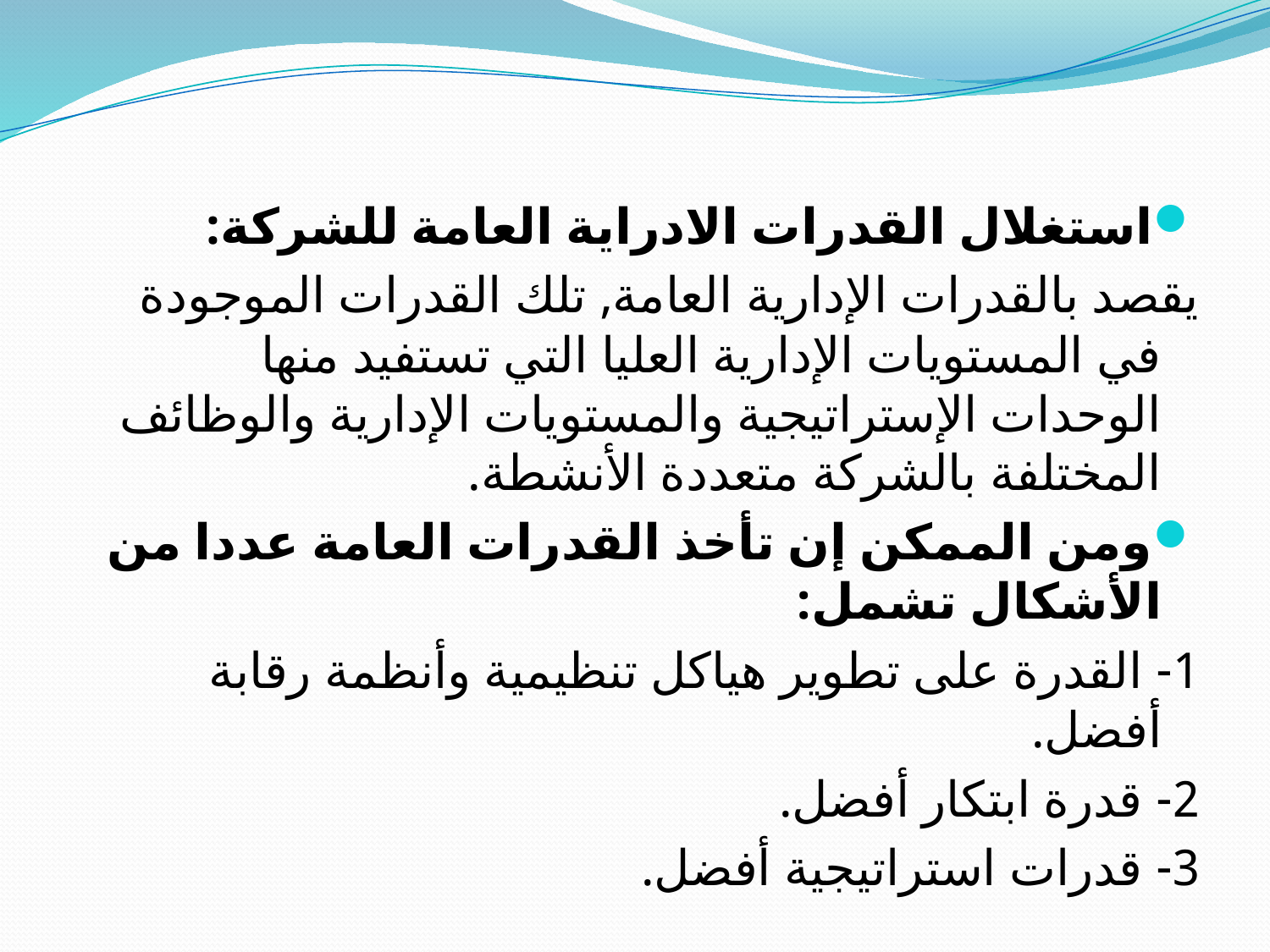

#
استغلال القدرات الادراية العامة للشركة:
يقصد بالقدرات الإدارية العامة, تلك القدرات الموجودة في المستويات الإدارية العليا التي تستفيد منها الوحدات الإستراتيجية والمستويات الإدارية والوظائف المختلفة بالشركة متعددة الأنشطة.
ومن الممكن إن تأخذ القدرات العامة عددا من الأشكال تشمل:
1- القدرة على تطوير هياكل تنظيمية وأنظمة رقابة أفضل.
2- قدرة ابتكار أفضل.
3- قدرات استراتيجية أفضل.